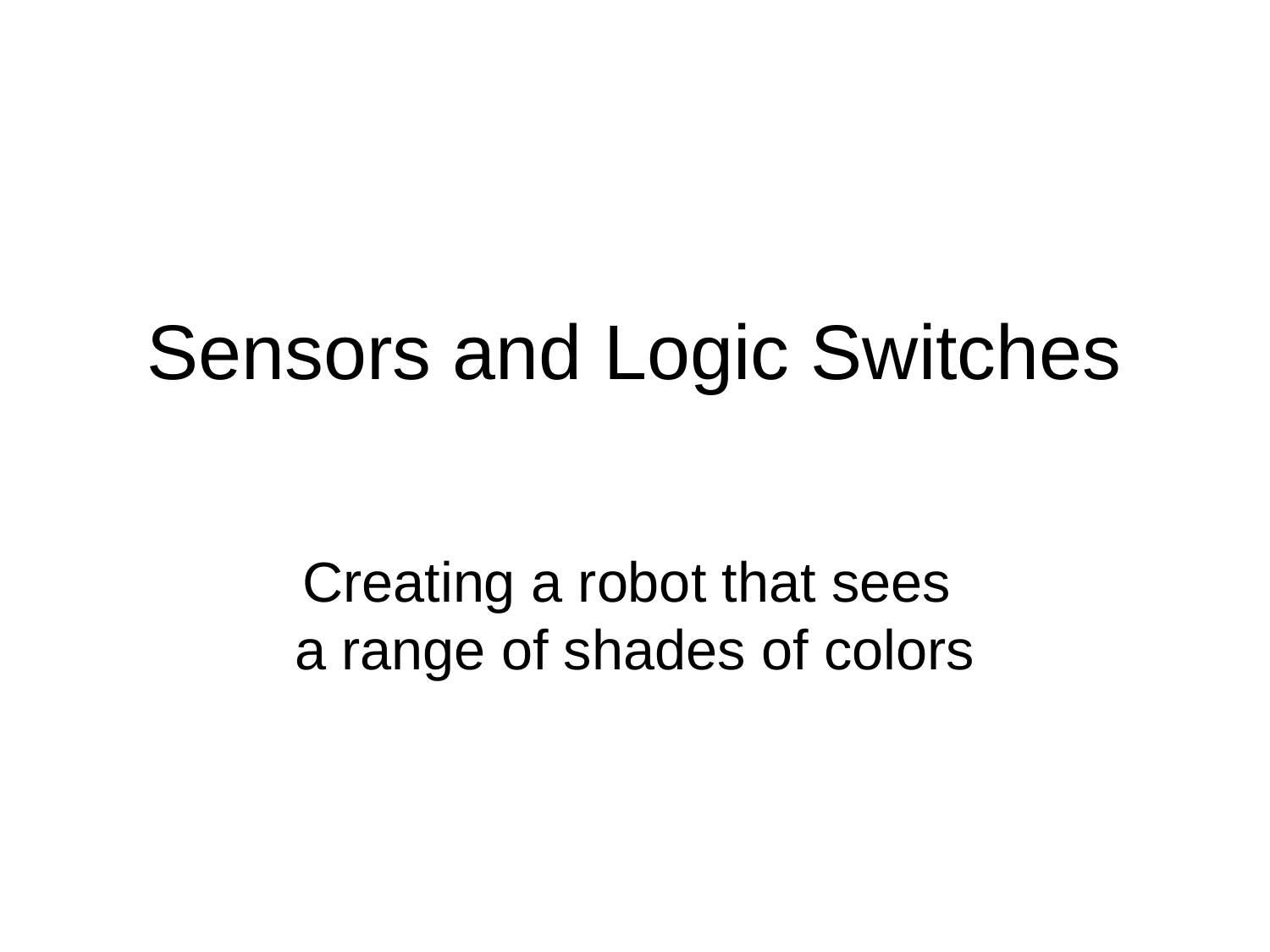

# Sensors and Logic Switches
Creating a robot that sees
a range of shades of colors